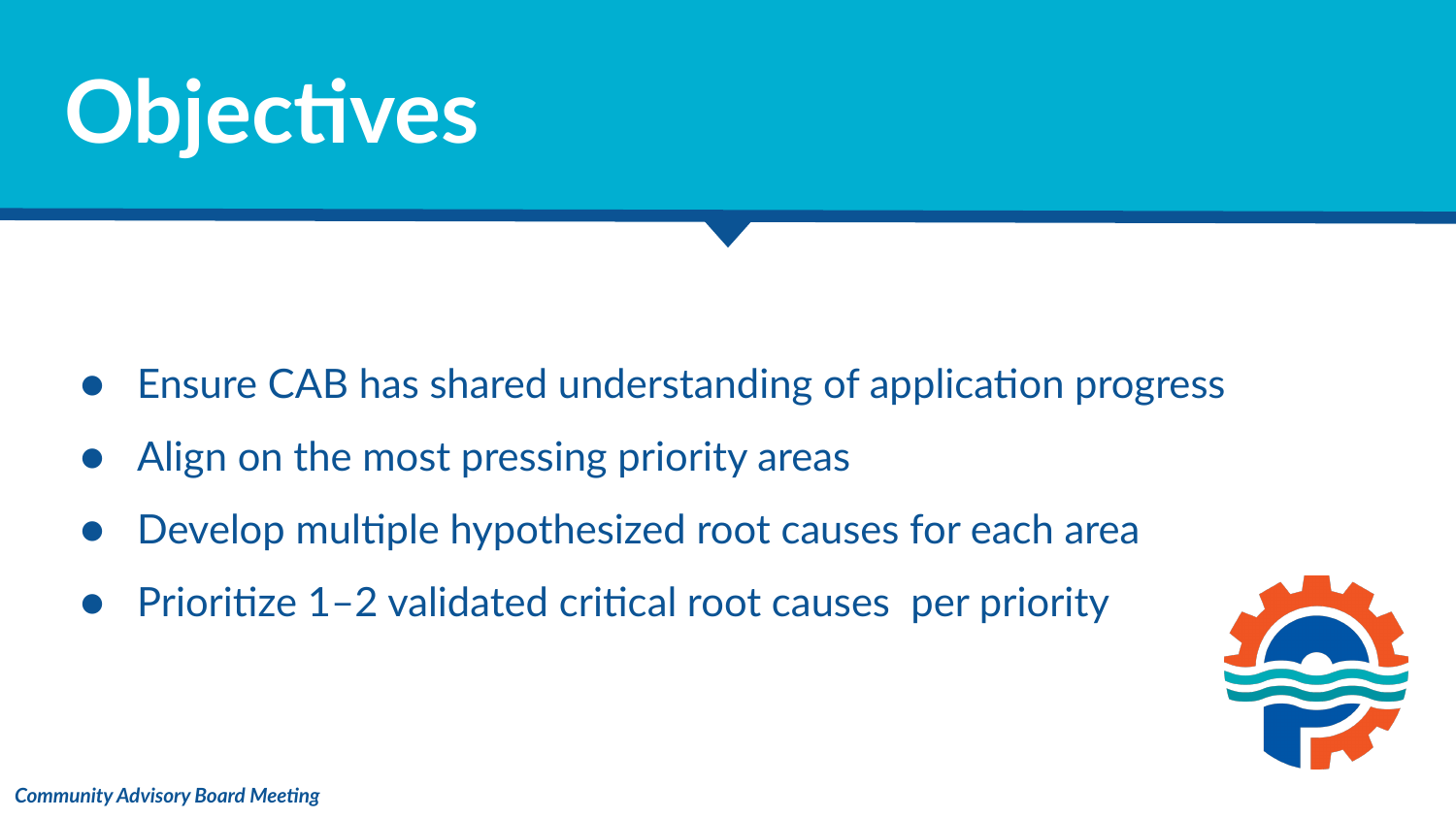

# Objectives

Ensure CAB has shared understanding of application progress
Align on the most pressing priority areas
Develop multiple hypothesized root causes for each area
Prioritize 1–2 validated critical root causes  per priority

Community Advisory Board Meeting